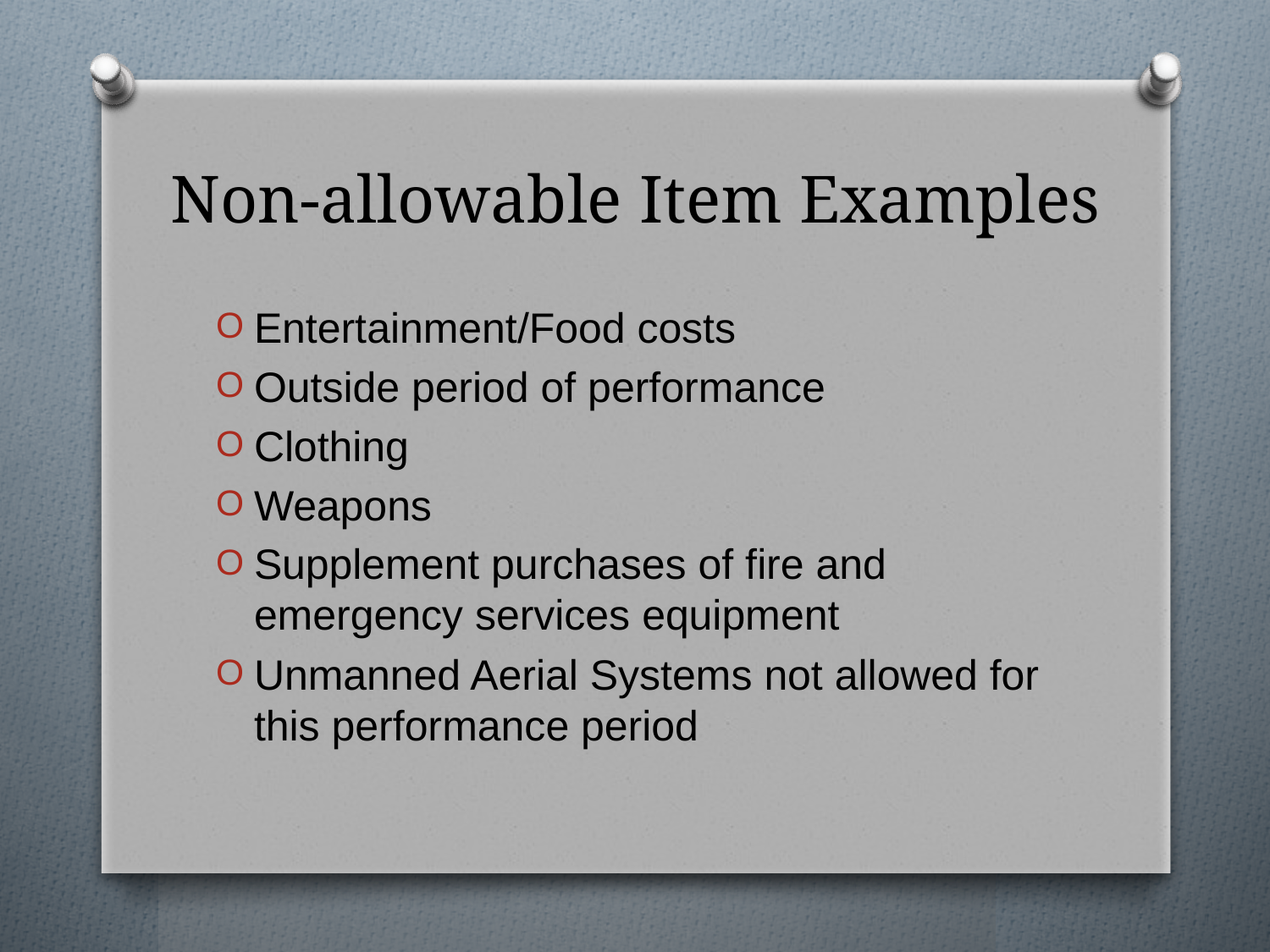

# Non-allowable Item Examples
Entertainment/Food costs
Outside period of performance
Clothing
Weapons
Supplement purchases of fire and emergency services equipment
Unmanned Aerial Systems not allowed for this performance period